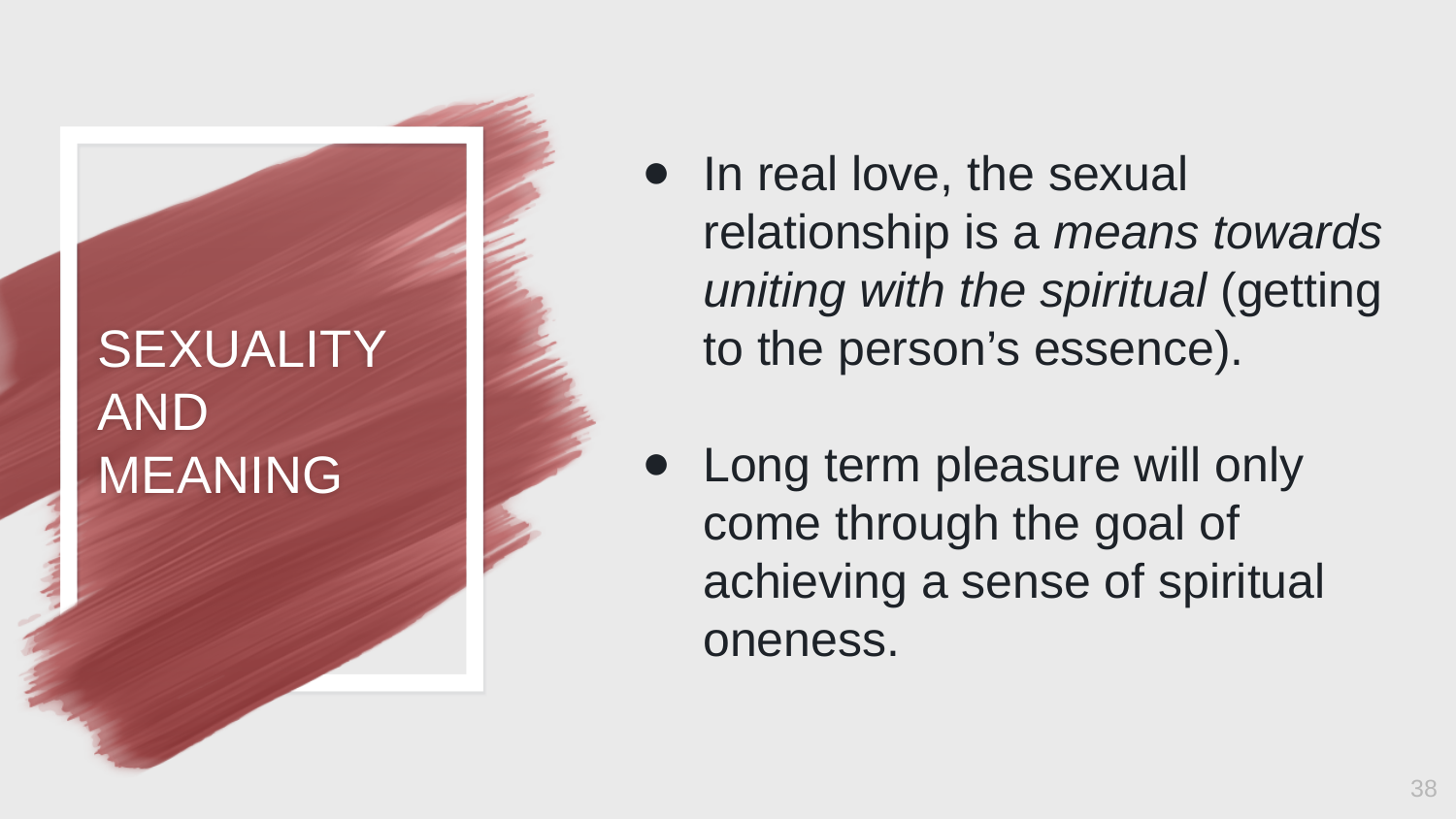

In real love, the sexual relationship is a means towards uniting with the spiritual (getting to the person’s essence).

Long term pleasure will only come through the goal of achieving a sense of spiritual oneness.

# SEXUALITY AND MEANING

38